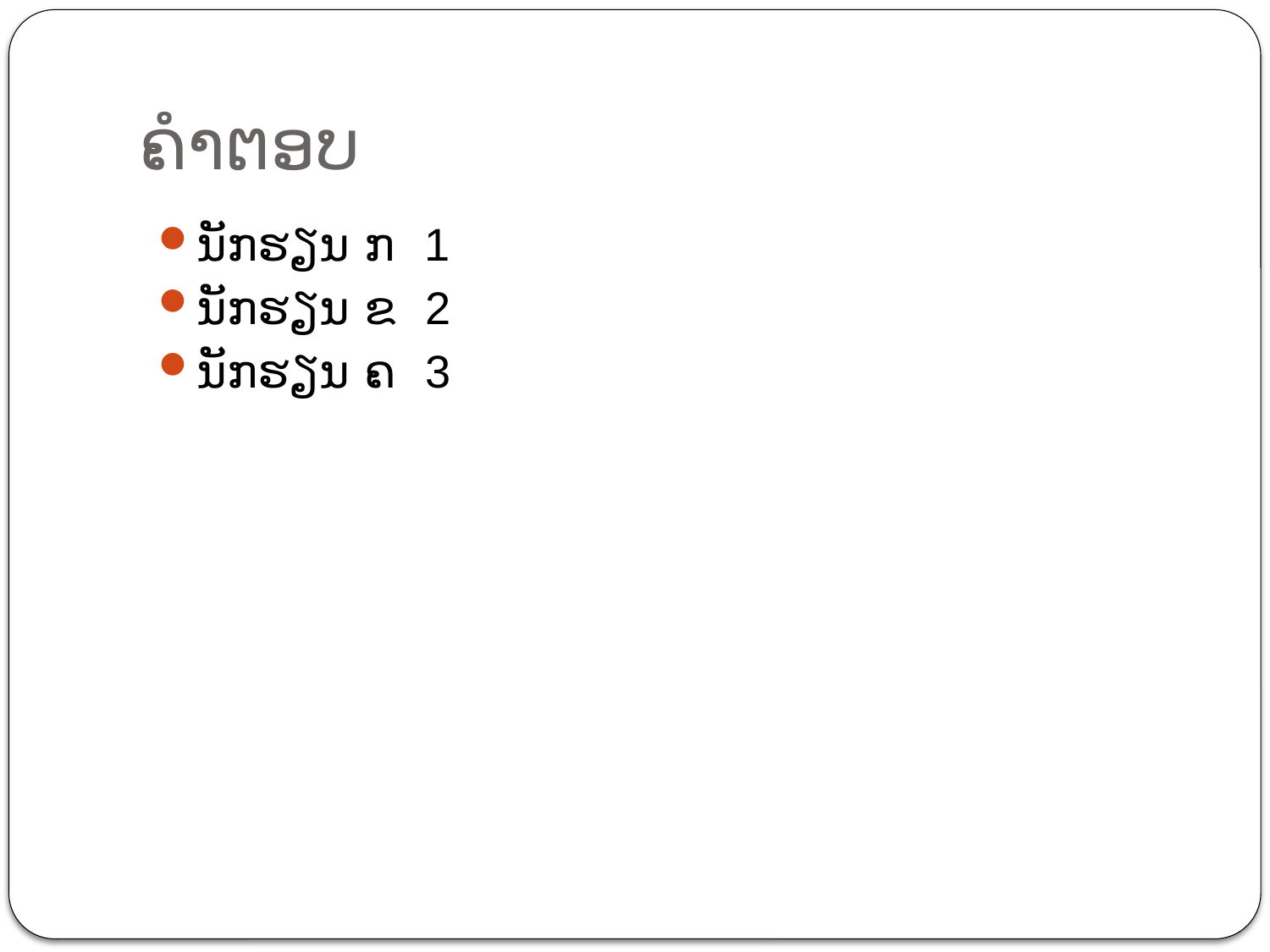

# ຄຳຕອບ
ນັກຮຽນ ກ  1
ນັກຮຽນ ຂ  2
ນັກຮຽນ ຄ  3